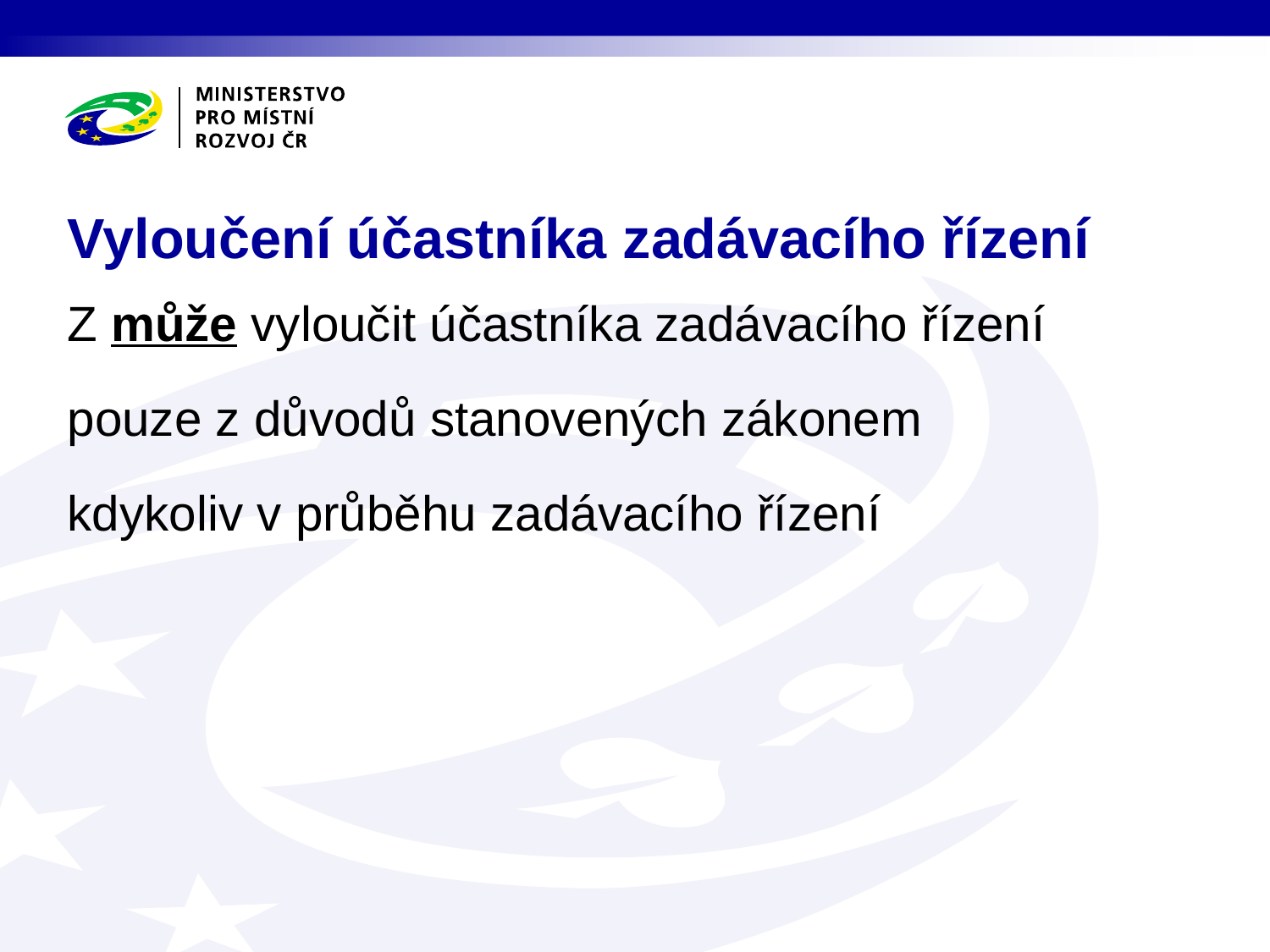

# Vyloučení účastníka zadávacího řízení
Z může vyloučit účastníka zadávacího řízení
pouze z důvodů stanovených zákonem
kdykoliv v průběhu zadávacího řízení